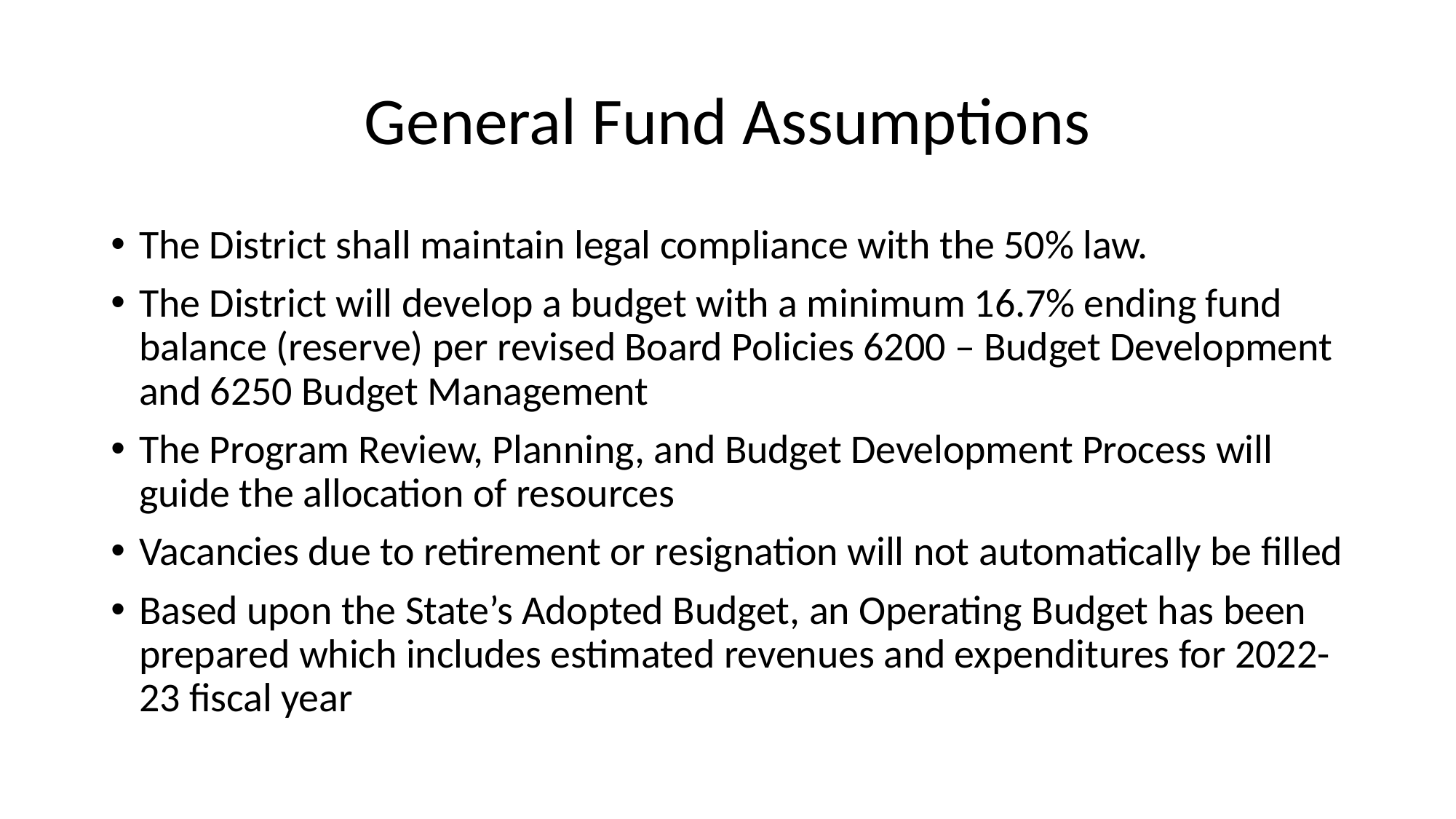

# General Fund Assumptions
The District shall maintain legal compliance with the 50% law.
The District will develop a budget with a minimum 16.7% ending fund balance (reserve) per revised Board Policies 6200 – Budget Development and 6250 Budget Management
The Program Review, Planning, and Budget Development Process will guide the allocation of resources
Vacancies due to retirement or resignation will not automatically be filled
Based upon the State’s Adopted Budget, an Operating Budget has been prepared which includes estimated revenues and expenditures for 2022-23 fiscal year